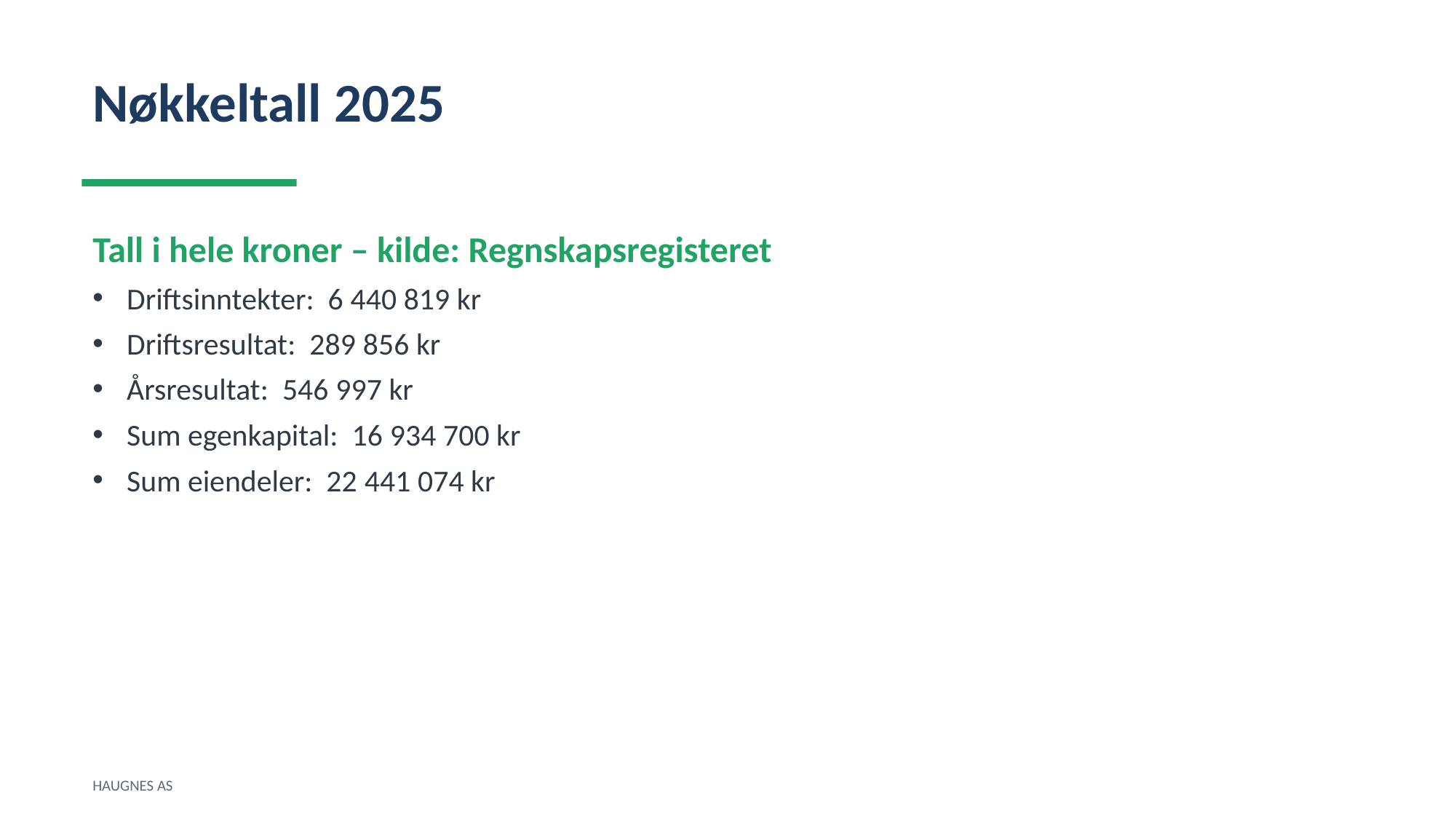

Nøkkeltall 2025

Tall i hele kroner – kilde: Regnskapsregisteret
Driftsinntekter:  6 440 819 kr
Driftsresultat:  289 856 kr
Årsresultat:  546 997 kr
Sum egenkapital:  16 934 700 kr
Sum eiendeler:  22 441 074 kr
HAUGNES AS